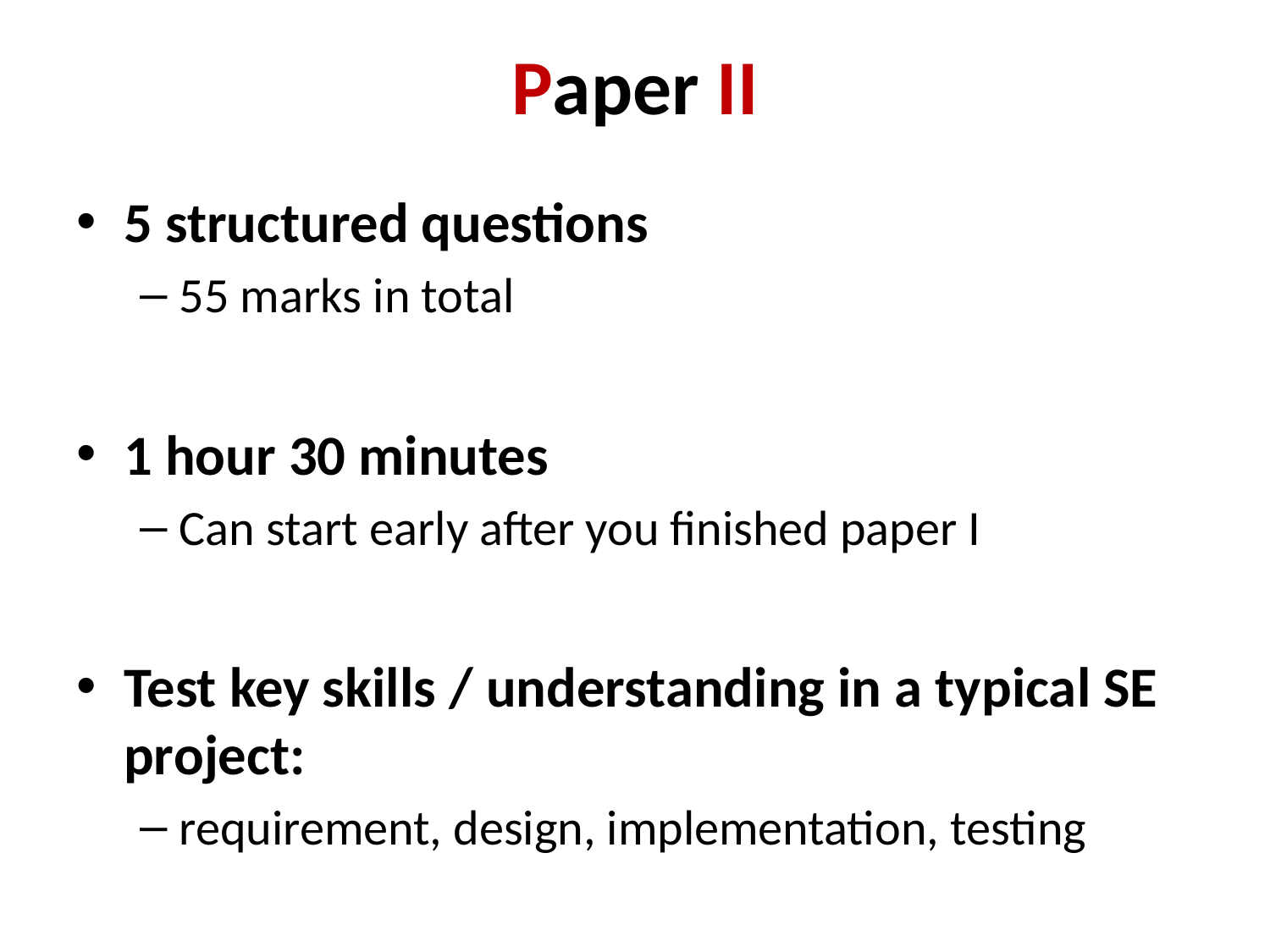

# Paper II
5 structured questions
55 marks in total

1 hour 30 minutes
Can start early after you finished paper I

Test key skills / understanding in a typical SE project:
requirement, design, implementation, testing